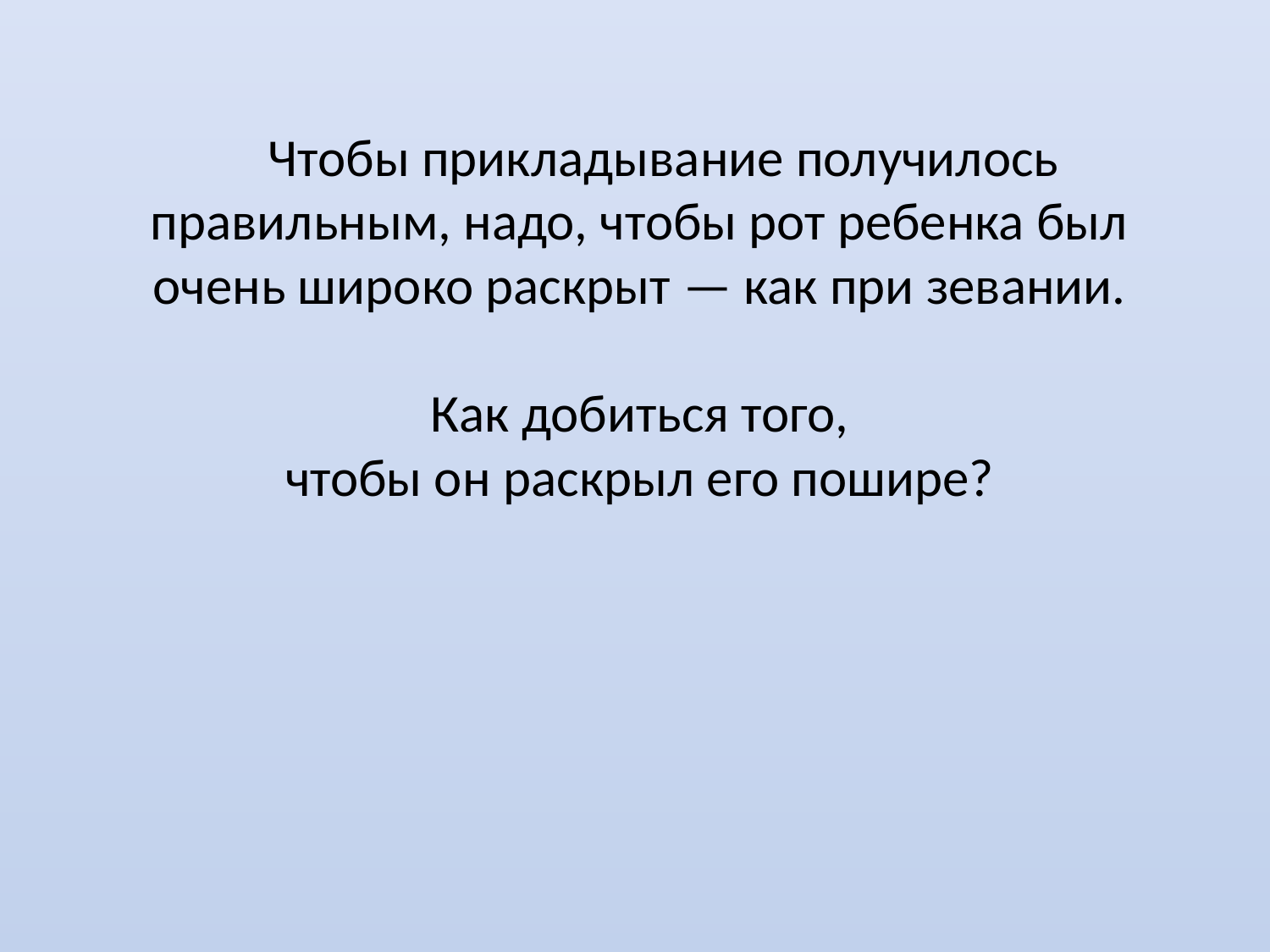

# Чтобы прикладывание получилось правильным, надо, чтобы рот ребенка был очень широко раскрыт — как при зевании. Как добиться того, чтобы он раскрыл его пошире?